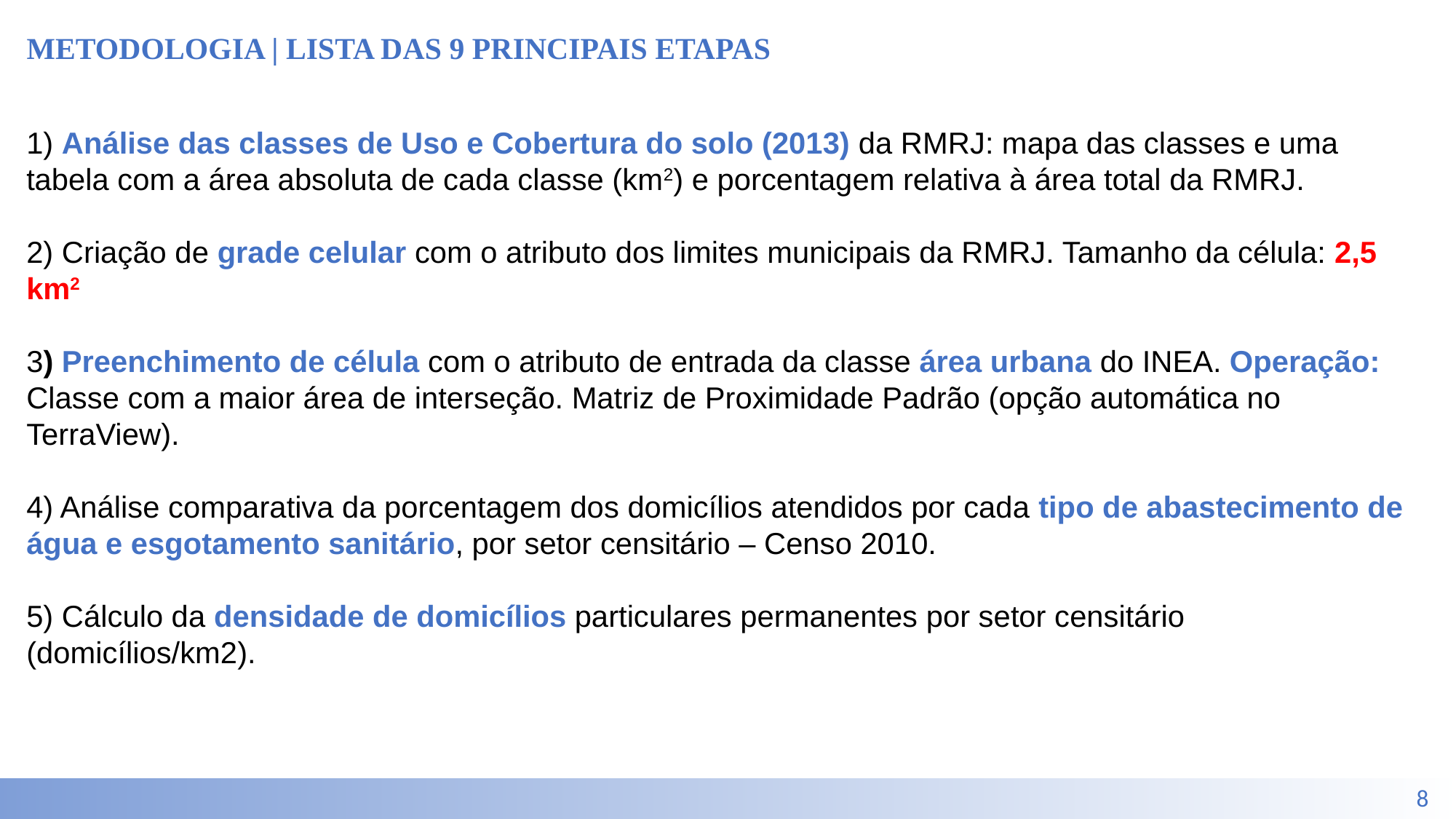

METODOLOGIA | LISTA DAS 9 PRINCIPAIS ETAPAS
1) Análise das classes de Uso e Cobertura do solo (2013) da RMRJ: mapa das classes e uma tabela com a área absoluta de cada classe (km2) e porcentagem relativa à área total da RMRJ.

2) Criação de grade celular com o atributo dos limites municipais da RMRJ. Tamanho da célula: 2,5 km2

3) Preenchimento de célula com o atributo de entrada da classe área urbana do INEA. Operação: Classe com a maior área de interseção. Matriz de Proximidade Padrão (opção automática no TerraView).

4) Análise comparativa da porcentagem dos domicílios atendidos por cada tipo de abastecimento de água e esgotamento sanitário, por setor censitário – Censo 2010.

5) Cálculo da densidade de domicílios particulares permanentes por setor censitário (domicílios/km2).
8